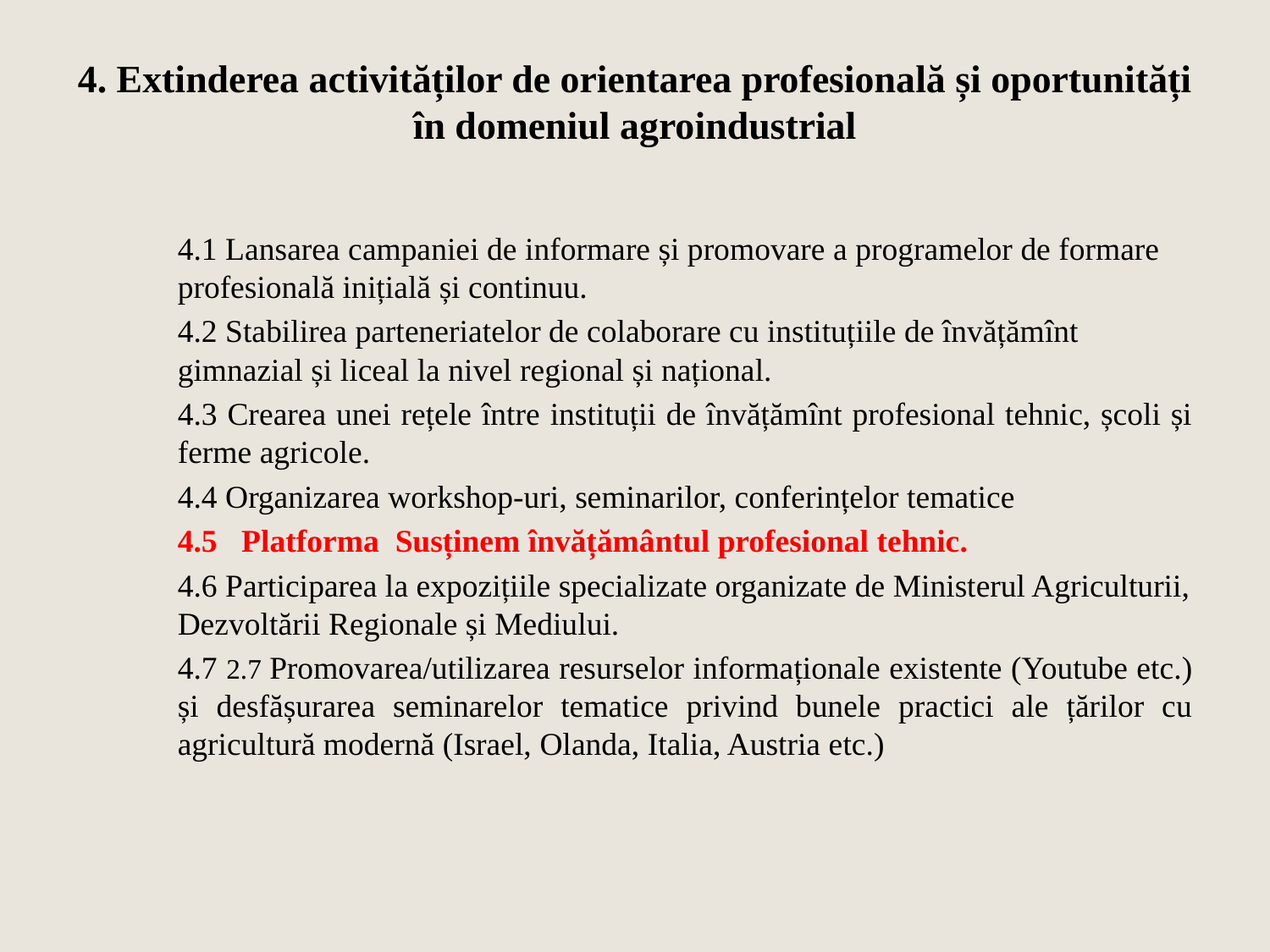

# 4. Extinderea activităților de orientarea profesională și oportunități în domeniul agroindustrial
4.1 Lansarea campaniei de informare și promovare a programelor de formare profesională inițială și continuu.
4.2 Stabilirea parteneriatelor de colaborare cu instituțiile de învățămînt gimnazial și liceal la nivel regional și național.
4.3 Crearea unei rețele între instituții de învățămînt profesional tehnic, școli și ferme agricole.
4.4 Organizarea workshop-uri, seminarilor, conferințelor tematice
4.5   Platforma  Susținem învățământul profesional tehnic.
4.6 Participarea la expozițiile specializate organizate de Ministerul Agriculturii, Dezvoltării Regionale și Mediului.
4.7 2.7 Promovarea/utilizarea resurselor informaționale existente (Youtube etc.) și desfășurarea seminarelor tematice privind bunele practici ale țărilor cu agricultură modernă (Israel, Olanda, Italia, Austria etc.)